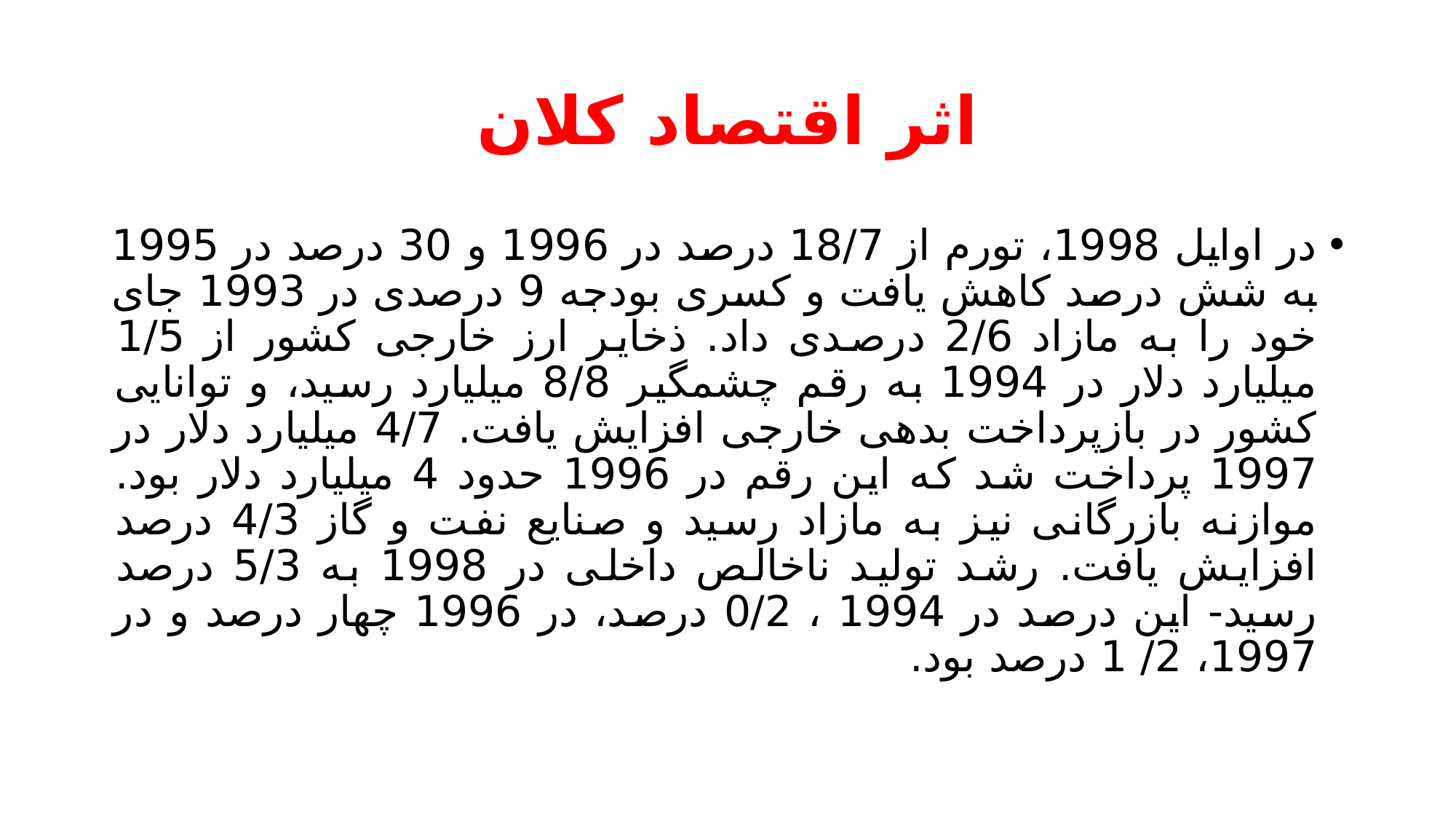

# اثر اقتصاد کلان
در اوایل 1998، تورم از 18/7 درصد در 1996 و 30 درصد در 1995 به شش درصد کاهش یافت و کسری بودجه 9 درصدی در 1993 جای خود را به مازاد 2/6 درصدی داد. ذخایر ارز خارجی کشور از 1/5 میلیارد دلار در 1994 به رقم چشمگیر 8/8 میلیارد رسید، و توانایی کشور در بازپرداخت بدهی خارجی افزایش یافت. 4/7 میلیارد دلار در 1997 پرداخت شد که این رقم در 1996 حدود 4 میلیارد دلار بود. موازنه بازرگانی نیز به مازاد رسید و صنایع نفت و گاز 4/3 درصد افزایش یافت. رشد تولید ناخالص داخلی در 1998 به 5/3 درصد رسید- این درصد در 1994 ، 0/2 درصد، در 1996 چهار درصد و در 1997، 2/ 1 درصد بود.